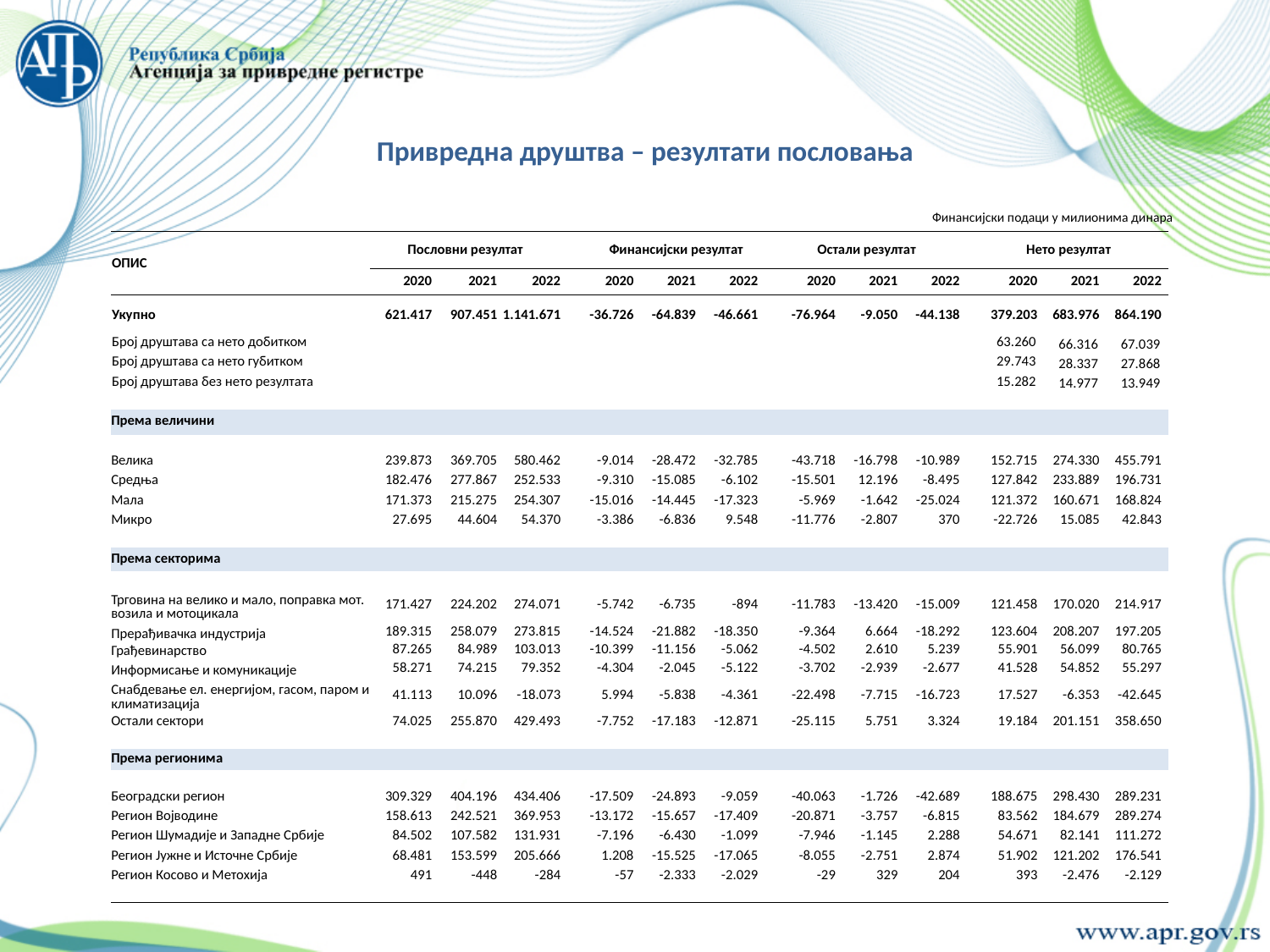

Привредна друштва – резултати пословања
Финансијски подаци у милионима динара
| ОПИС | Пословни резултат |  |  |  | Финансијски резултат |  |  |  | Остали резултат |  |  |  | Нето резултат |  |  |  |
| --- | --- | --- | --- | --- | --- | --- | --- | --- | --- | --- | --- | --- | --- | --- | --- | --- |
|  | 2020 | 2021 | 2022 |  | 2020 | 2021 | 2022 |  | 2020 | 2021 | 2022 |  | 2020 | 2021 | 2022 |  |
|  |  |  |  |  |  |  |  |  |  |  |  |  |  |  |  |  |
| Укупно | 621.417 | 907.451 | 1.141.671 |  | -36.726 | -64.839 | -46.661 |  | -76.964 | -9.050 | -44.138 |  | 379.203 | 683.976 | 864.190 |  |
|  |  |  |  |  |  |  |  |  |  |  |  |  |  |  |  |  |
| Број друштава са нето добитком |  |  |  |  |  |  |  |  |  |  |  |  | 63.260 | 66.316 | 67.039 |  |
| Број друштава са нето губитком |  |  |  |  |  |  |  |  |  |  |  |  | 29.743 | 28.337 | 27.868 |  |
| Број друштава без нето резултата |  |  |  |  |  |  |  |  |  |  |  |  | 15.282 | 14.977 | 13.949 |  |
|  |  |  |  |  |  |  |  |  |  |  |  |  |  |  |  |  |
| Према величини |  |  |  |  |  |  |  |  |  |  |  |  |  |  |  |  |
|  |  |  |  |  |  |  |  |  |  |  |  |  |  |  |  |  |
| Велика | 239.873 | 369.705 | 580.462 |  | -9.014 | -28.472 | -32.785 |  | -43.718 | -16.798 | -10.989 |  | 152.715 | 274.330 | 455.791 |  |
| Средња | 182.476 | 277.867 | 252.533 |  | -9.310 | -15.085 | -6.102 |  | -15.501 | 12.196 | -8.495 |  | 127.842 | 233.889 | 196.731 |  |
| Мала | 171.373 | 215.275 | 254.307 |  | -15.016 | -14.445 | -17.323 |  | -5.969 | -1.642 | -25.024 |  | 121.372 | 160.671 | 168.824 |  |
| Микро | 27.695 | 44.604 | 54.370 |  | -3.386 | -6.836 | 9.548 |  | -11.776 | -2.807 | 370 |  | -22.726 | 15.085 | 42.843 |  |
|  |  |  |  |  |  |  |  |  |  |  |  |  |  |  |  |  |
| Према секторима |  |  |  |  |  |  |  |  |  |  |  |  |  |  |  |  |
|  |  |  |  |  |  |  |  |  |  |  |  |  |  |  |  |  |
| Трговина на велико и мало, поправка мот. возила и мотоцикала | 171.427 | 224.202 | 274.071 |  | -5.742 | -6.735 | -894 |  | -11.783 | -13.420 | -15.009 |  | 121.458 | 170.020 | 214.917 |  |
| Прерађивачка индустрија | 189.315 | 258.079 | 273.815 |  | -14.524 | -21.882 | -18.350 |  | -9.364 | 6.664 | -18.292 |  | 123.604 | 208.207 | 197.205 |  |
| Грађевинарство | 87.265 | 84.989 | 103.013 |  | -10.399 | -11.156 | -5.062 |  | -4.502 | 2.610 | 5.239 |  | 55.901 | 56.099 | 80.765 |  |
| Информисање и комуникације | 58.271 | 74.215 | 79.352 |  | -4.304 | -2.045 | -5.122 |  | -3.702 | -2.939 | -2.677 |  | 41.528 | 54.852 | 55.297 |  |
| Снабдевање ел. енергијом, гасом, паром и климатизација | 41.113 | 10.096 | -18.073 |  | 5.994 | -5.838 | -4.361 |  | -22.498 | -7.715 | -16.723 |  | 17.527 | -6.353 | -42.645 |  |
| Остали сектори | 74.025 | 255.870 | 429.493 |  | -7.752 | -17.183 | -12.871 |  | -25.115 | 5.751 | 3.324 |  | 19.184 | 201.151 | 358.650 |  |
|  |  |  |  |  |  |  |  |  |  |  |  |  |  |  |  |  |
| Према регионима |  |  |  |  |  |  |  |  |  |  |  |  |  |  |  |  |
|  |  |  |  |  |  |  |  |  |  |  |  |  |  |  |  |  |
| Београдски регион | 309.329 | 404.196 | 434.406 |  | -17.509 | -24.893 | -9.059 |  | -40.063 | -1.726 | -42.689 |  | 188.675 | 298.430 | 289.231 |  |
| Регион Војводине | 158.613 | 242.521 | 369.953 |  | -13.172 | -15.657 | -17.409 |  | -20.871 | -3.757 | -6.815 |  | 83.562 | 184.679 | 289.274 |  |
| Регион Шумадије и Западне Србије | 84.502 | 107.582 | 131.931 |  | -7.196 | -6.430 | -1.099 |  | -7.946 | -1.145 | 2.288 |  | 54.671 | 82.141 | 111.272 |  |
| Регион Јужне и Источне Србије | 68.481 | 153.599 | 205.666 |  | 1.208 | -15.525 | -17.065 |  | -8.055 | -2.751 | 2.874 |  | 51.902 | 121.202 | 176.541 |  |
| Регион Косово и Метохија | 491 | -448 | -284 |  | -57 | -2.333 | -2.029 |  | -29 | 329 | 204 |  | 393 | -2.476 | -2.129 |  |
|  |  |  |  |  |  |  |  |  |  |  |  |  |  |  |  |  |